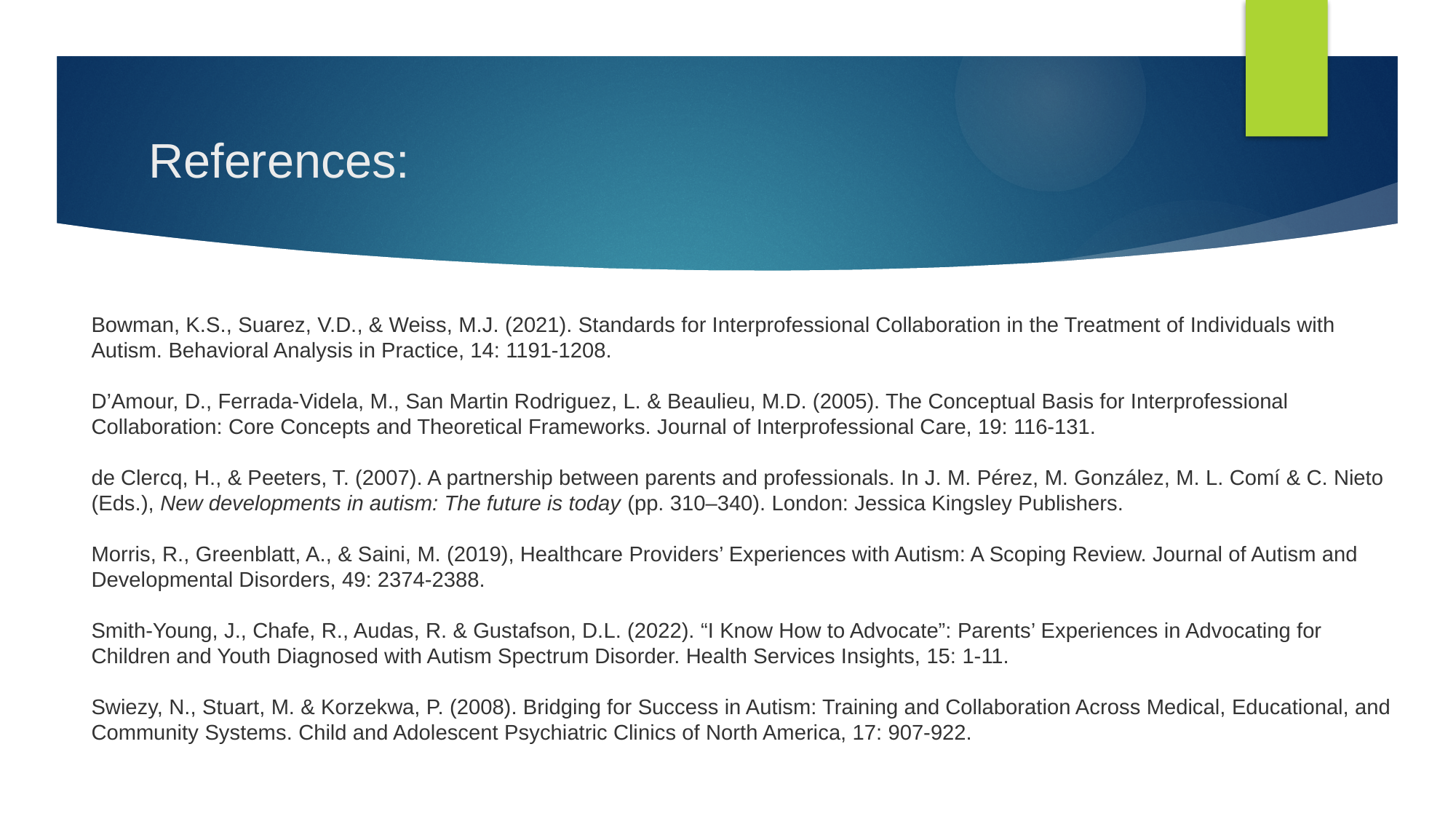

# References:
Bowman, K.S., Suarez, V.D., & Weiss, M.J. (2021). Standards for Interprofessional Collaboration in the Treatment of Individuals with Autism. Behavioral Analysis in Practice, 14: 1191-1208.

D’Amour, D., Ferrada-Videla, M., San Martin Rodriguez, L. & Beaulieu, M.D. (2005). The Conceptual Basis for Interprofessional Collaboration: Core Concepts and Theoretical Frameworks. Journal of Interprofessional Care, 19: 116-131.

de Clercq, H., & Peeters, T. (2007). A partnership between parents and professionals. In J. M. Pérez, M. González, M. L. Comí & C. Nieto (Eds.), New developments in autism: The future is today (pp. 310–340). London: Jessica Kingsley Publishers.

Morris, R., Greenblatt, A., & Saini, M. (2019), Healthcare Providers’ Experiences with Autism: A Scoping Review. Journal of Autism and Developmental Disorders, 49: 2374-2388.

Smith-Young, J., Chafe, R., Audas, R. & Gustafson, D.L. (2022). “I Know How to Advocate”: Parents’ Experiences in Advocating for Children and Youth Diagnosed with Autism Spectrum Disorder. Health Services Insights, 15: 1-11.

Swiezy, N., Stuart, M. & Korzekwa, P. (2008). Bridging for Success in Autism: Training and Collaboration Across Medical, Educational, and Community Systems. Child and Adolescent Psychiatric Clinics of North America, 17: 907-922.